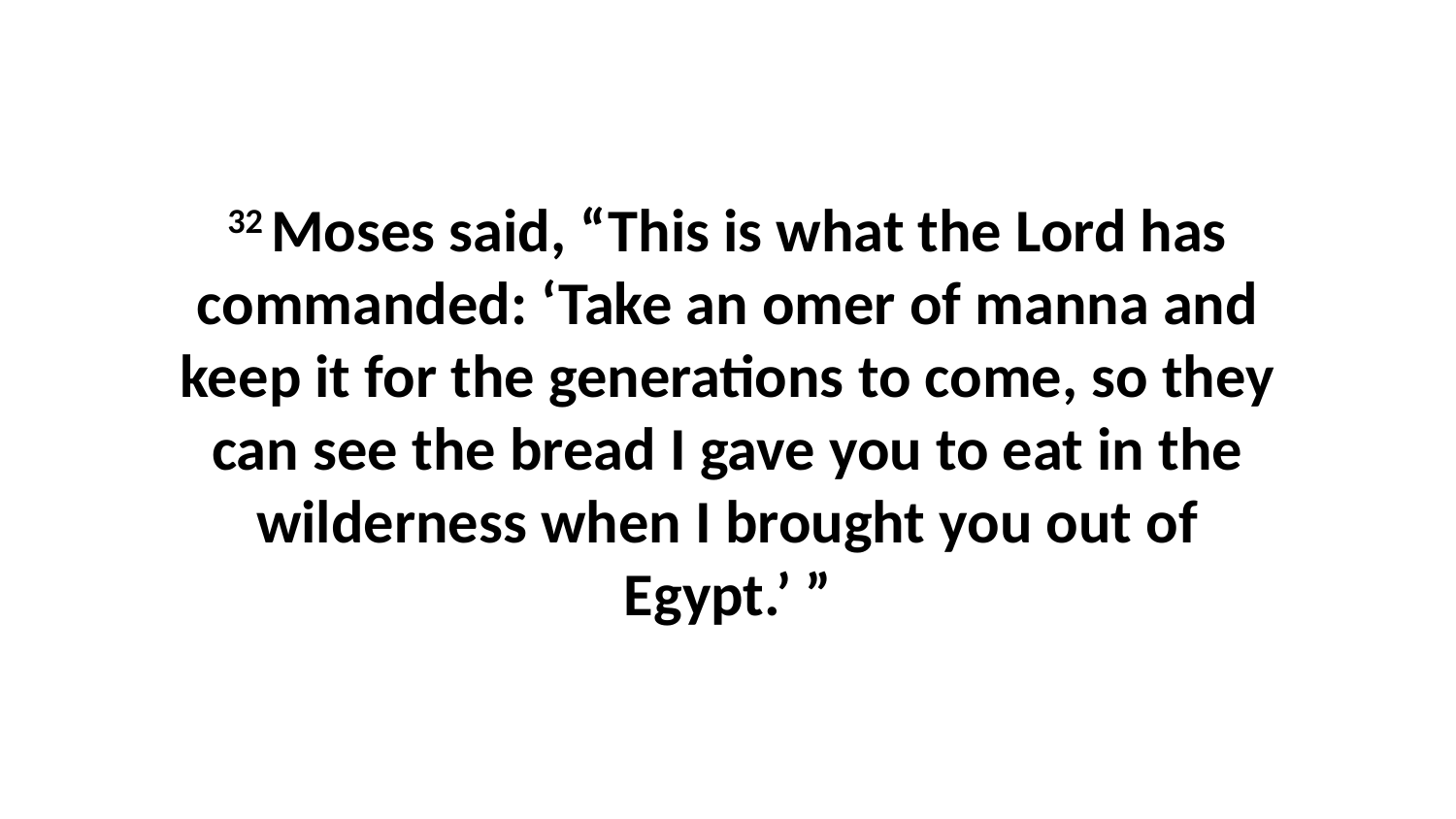

32 Moses said, “This is what the Lord has commanded: ‘Take an omer of manna and keep it for the generations to come, so they can see the bread I gave you to eat in the wilderness when I brought you out of Egypt.’ ”